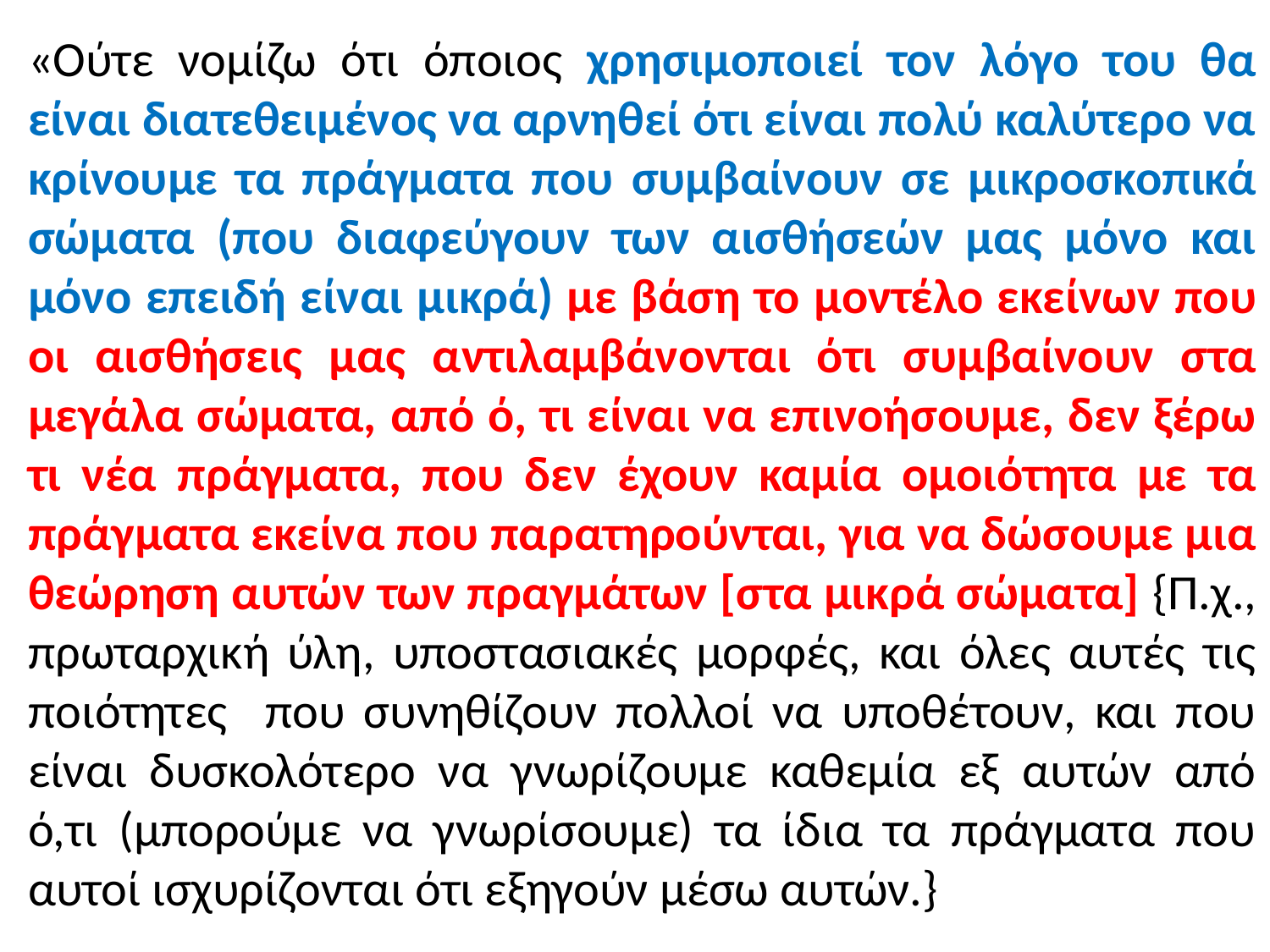

«Ούτε νομίζω ότι όποιος χρησιμοποιεί τον λόγο του θα είναι διατεθειμένος να αρνηθεί ότι είναι πολύ καλύτερο να κρίνουμε τα πράγματα που συμβαίνουν σε μικροσκοπικά σώματα (που διαφεύγουν των αισθήσεών μας μόνο και μόνο επειδή είναι μικρά) με βάση το μοντέλο εκείνων που οι αισθήσεις μας αντιλαμβάνονται ότι συμβαίνουν στα μεγάλα σώματα, από ό, τι είναι να επινοήσουμε, δεν ξέρω τι νέα πράγματα, που δεν έχουν καμία ομοιότητα με τα πράγματα εκείνα που παρατηρούνται, για να δώσουμε μια θεώρηση αυτών των πραγμάτων [στα μικρά σώματα] {Π.χ., πρωταρχική ύλη, υποστασιακές μορφές, και όλες αυτές τις ποιότητες  που συνηθίζουν πολλοί να υποθέτουν, και που είναι δυσκολότερο να γνωρίζουμε καθεμία εξ αυτών από ό,τι (μπορούμε να γνωρίσουμε) τα ίδια τα πράγματα που αυτοί ισχυρίζονται ότι εξηγούν μέσω αυτών.}